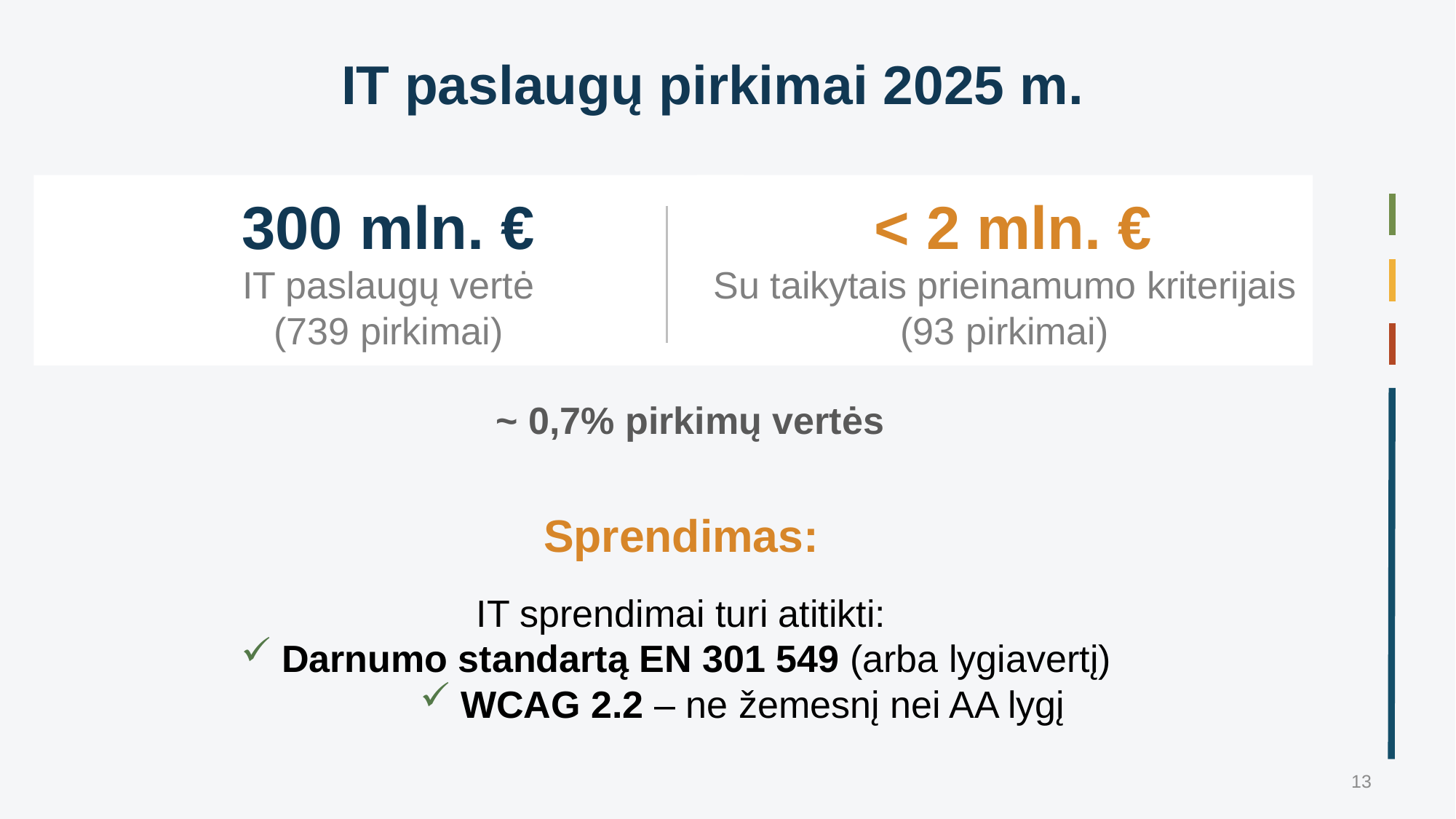

IT paslaugų pirkimai 2025 m.

300 mln. €
IT paslaugų vertė
(739 pirkimai)
 < 2 mln. €
Su taikytais prieinamumo kriterijais
(93 pirkimai)
~ 0,7% pirkimų vertės
Sprendimas:

IT sprendimai turi atitikti:
Darnumo standartą EN 301 549 (arba lygiavertį)
WCAG 2.2 – ne žemesnį nei AA lygį
13